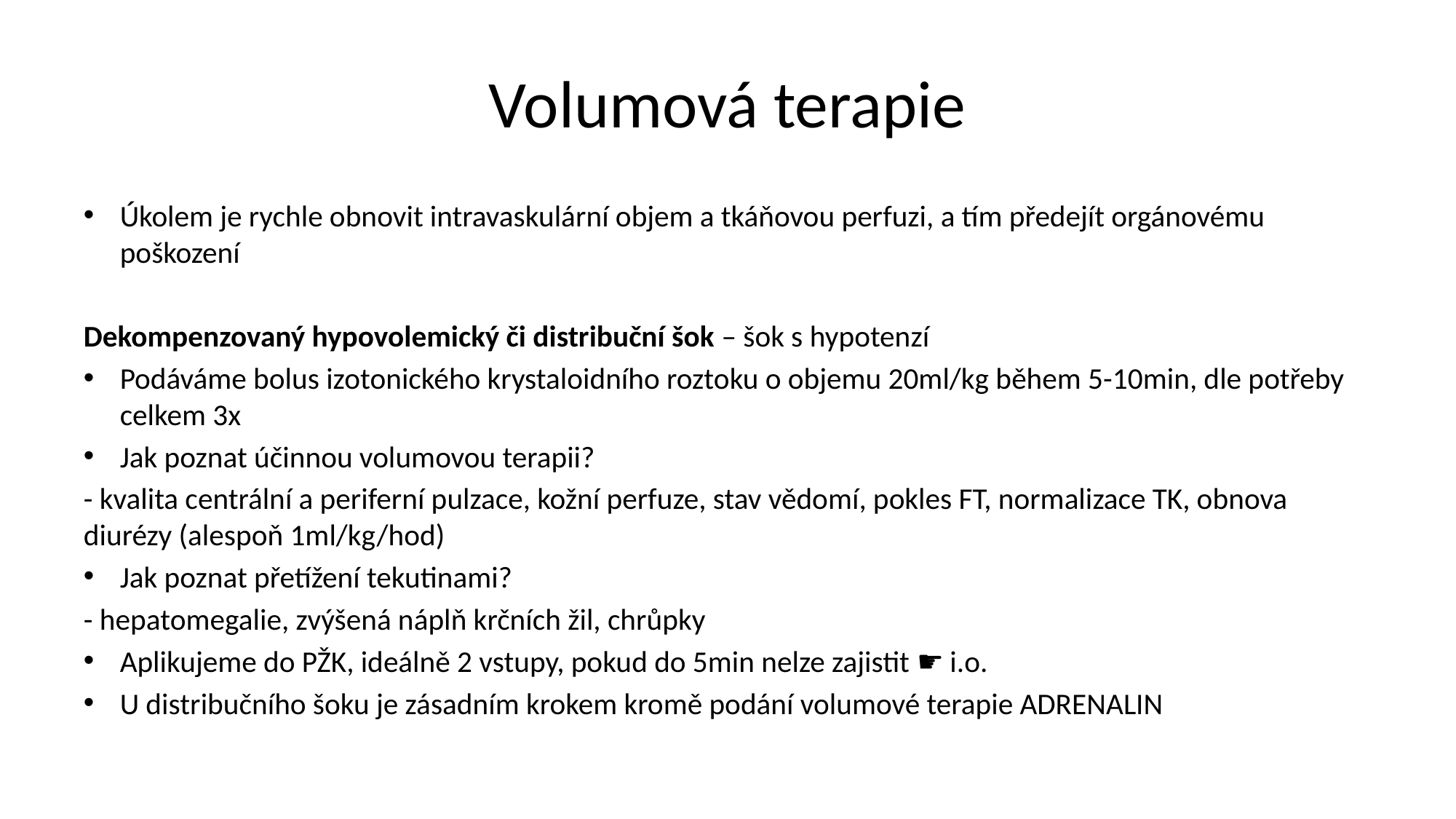

# Volumová terapie
Úkolem je rychle obnovit intravaskulární objem a tkáňovou perfuzi, a tím předejít orgánovému poškození

Dekompenzovaný hypovolemický či distribuční šok – šok s hypotenzí
Podáváme bolus izotonického krystaloidního roztoku o objemu 20ml/kg během 5-10min, dle potřeby celkem 3x
Jak poznat účinnou volumovou terapii?
- kvalita centrální a periferní pulzace, kožní perfuze, stav vědomí, pokles FT, normalizace TK, obnova diurézy (alespoň 1ml/kg/hod)
Jak poznat přetížení tekutinami?
- hepatomegalie, zvýšená náplň krčních žil, chrůpky
Aplikujeme do PŽK, ideálně 2 vstupy, pokud do 5min nelze zajistit ☛ i.o.
U distribučního šoku je zásadním krokem kromě podání volumové terapie ADRENALIN